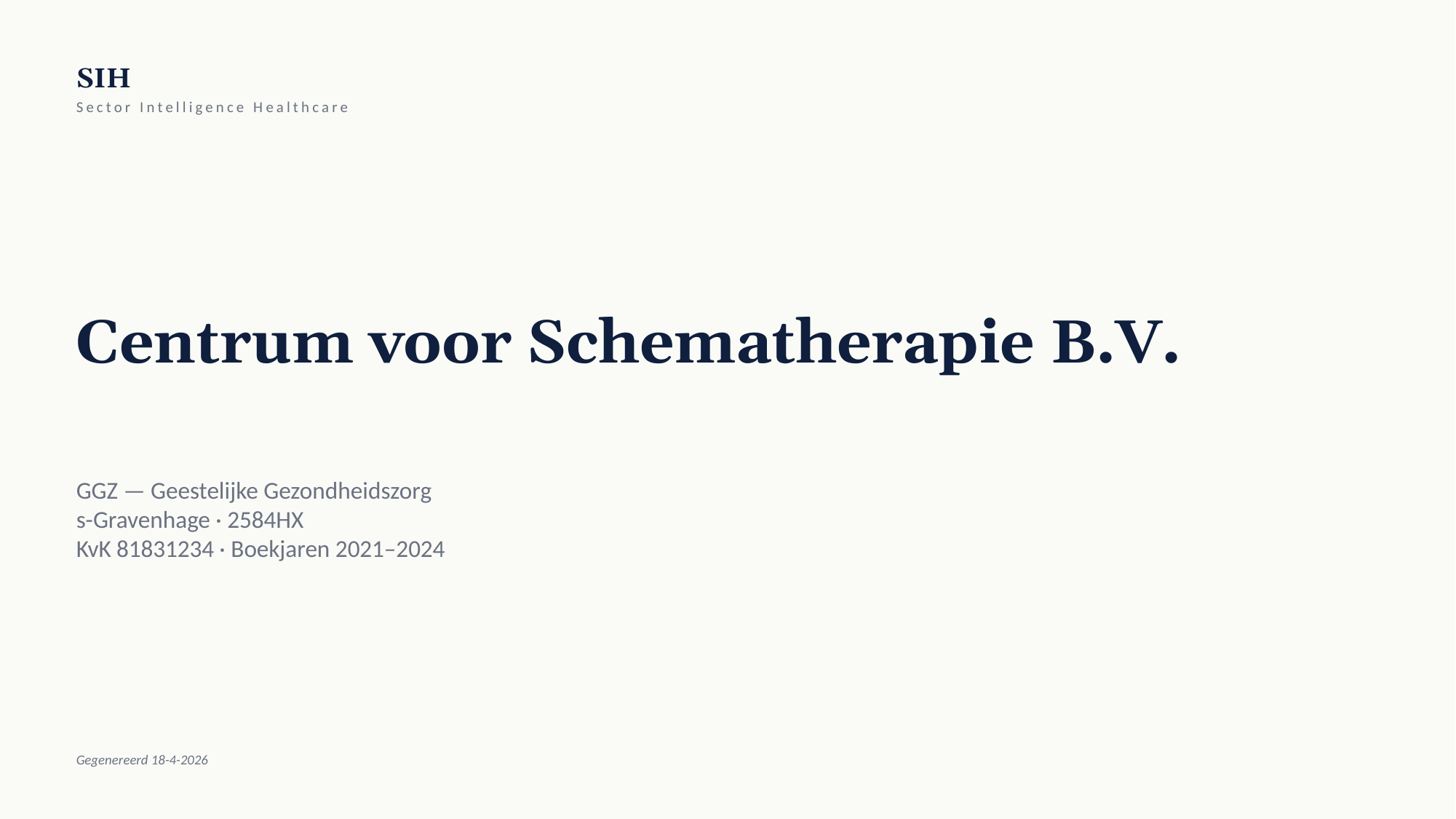

SIH
Sector Intelligence Healthcare
Centrum voor Schematherapie B.V.
GGZ — Geestelijke Gezondheidszorg
s-Gravenhage · 2584HX
KvK 81831234 · Boekjaren 2021–2024
Gegenereerd 18-4-2026